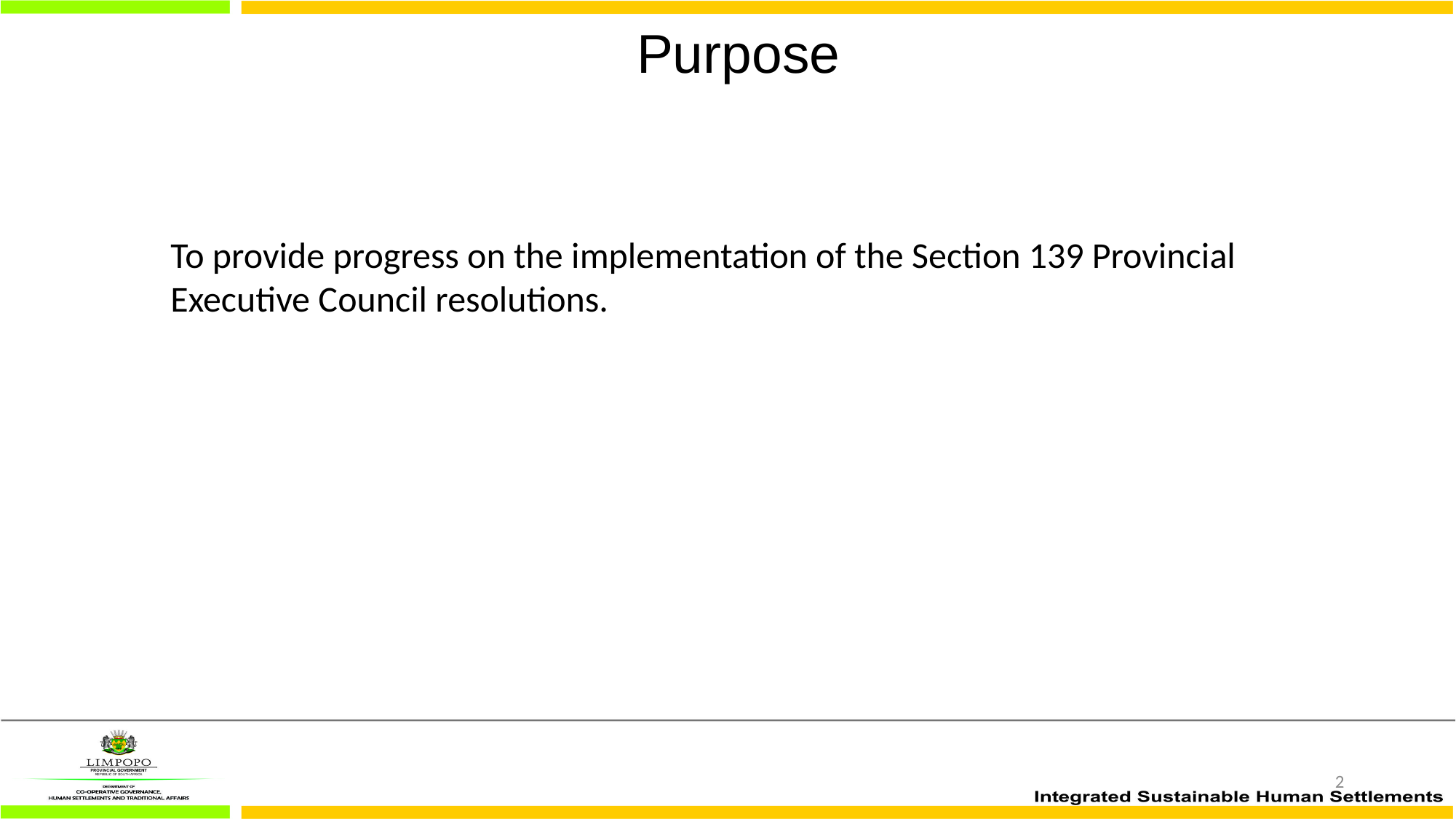

# Purpose

To provide progress on the implementation of the Section 139 Provincial  Executive Council resolutions.

2